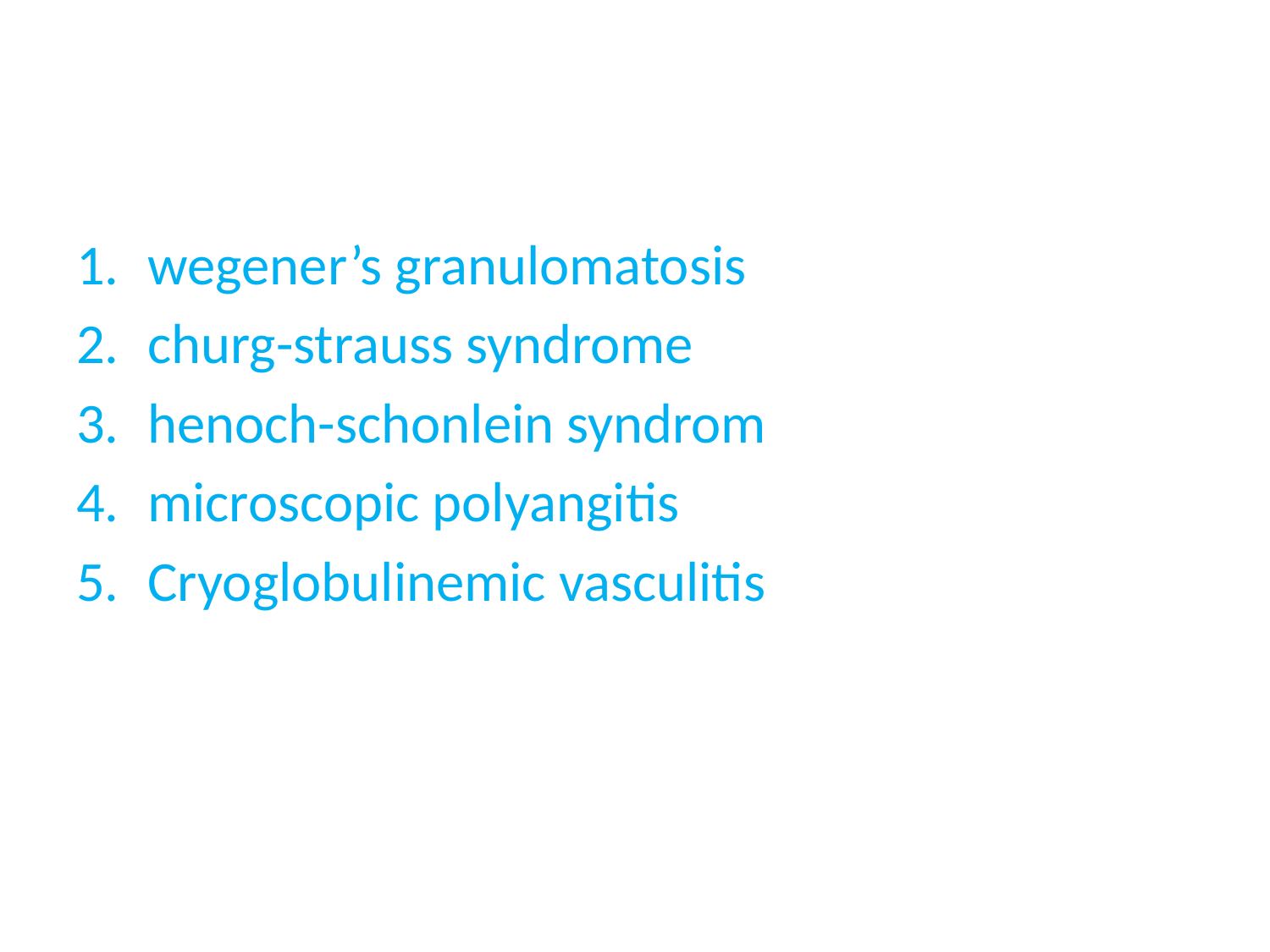

wegener’s granulomatosis
churg-strauss syndrome
henoch-schonlein syndrom
microscopic polyangitis
Cryoglobulinemic vasculitis